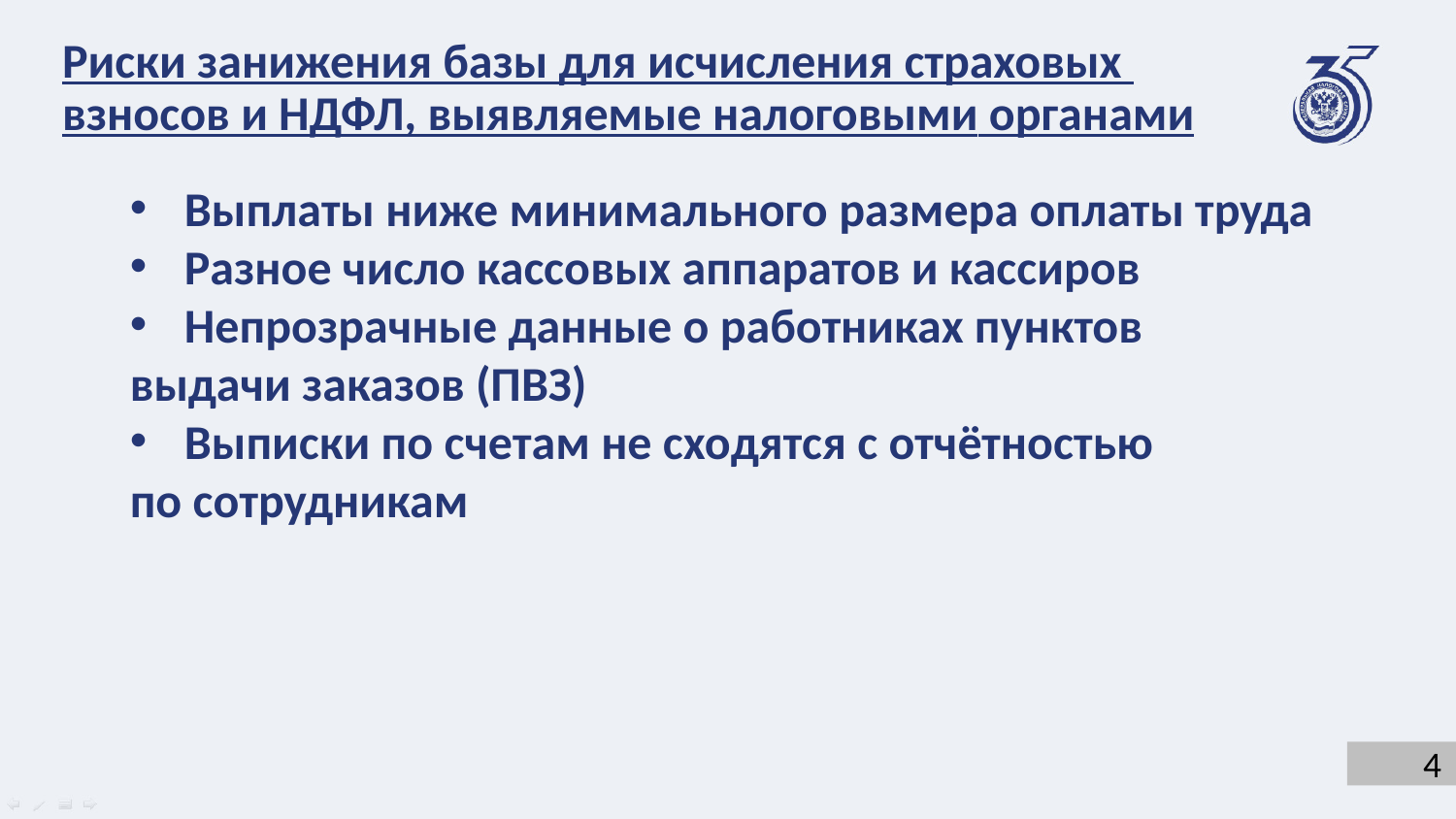

Риски занижения базы для исчисления страховых
взносов и НДФЛ, выявляемые налоговыми органами

Выплаты ниже минимального размера оплаты труда
Разное число кассовых аппаратов и кассиров
Непрозрачные данные о работниках пунктов
выдачи заказов (ПВЗ)
Выписки по счетам не сходятся с отчётностью
по сотрудникам

4